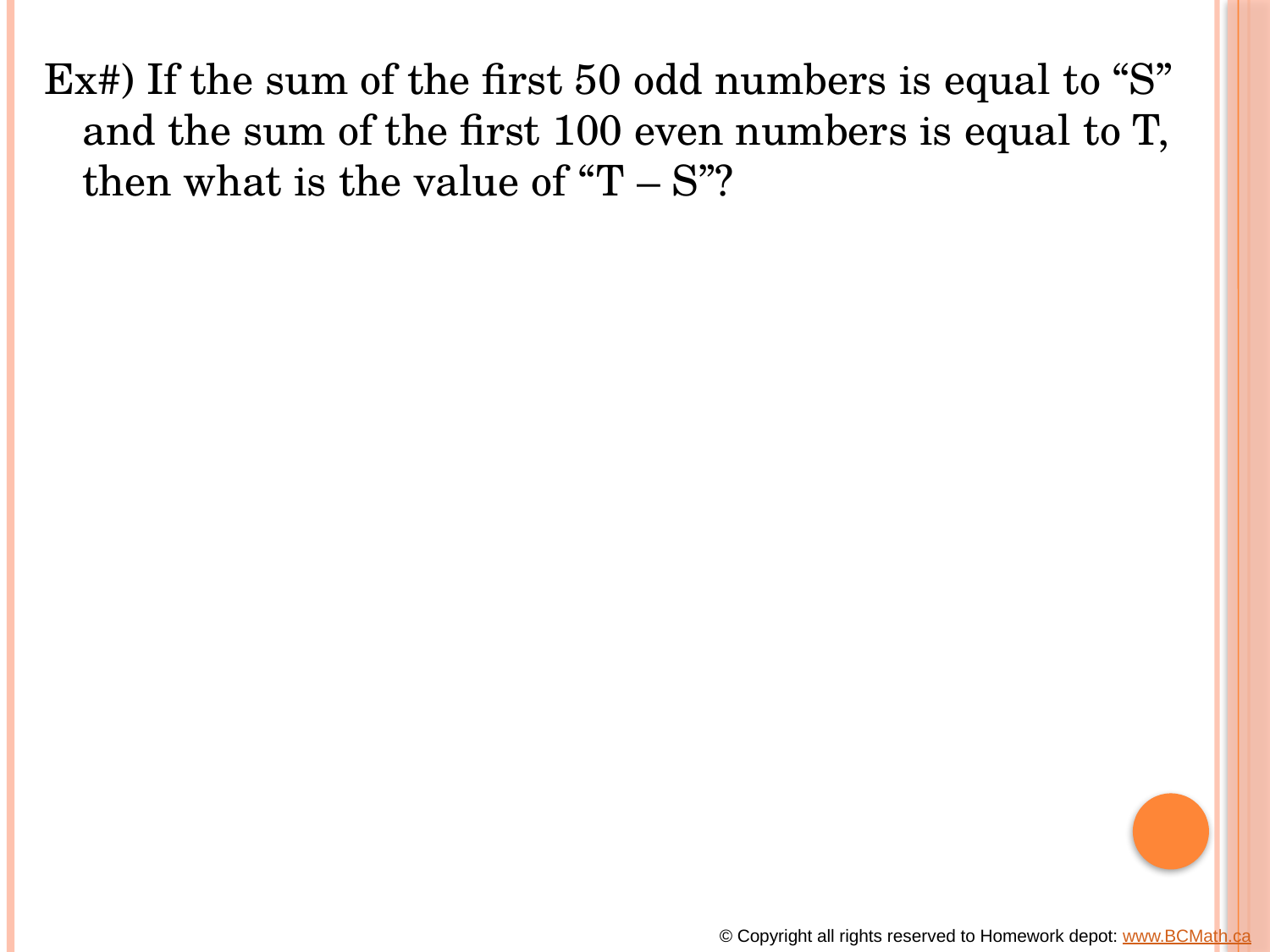

Ex#) If the sum of the first 50 odd numbers is equal to “S” and the sum of the first 100 even numbers is equal to T, then what is the value of “T – S”?

© Copyright all rights reserved to Homework depot: www.BCMath.ca